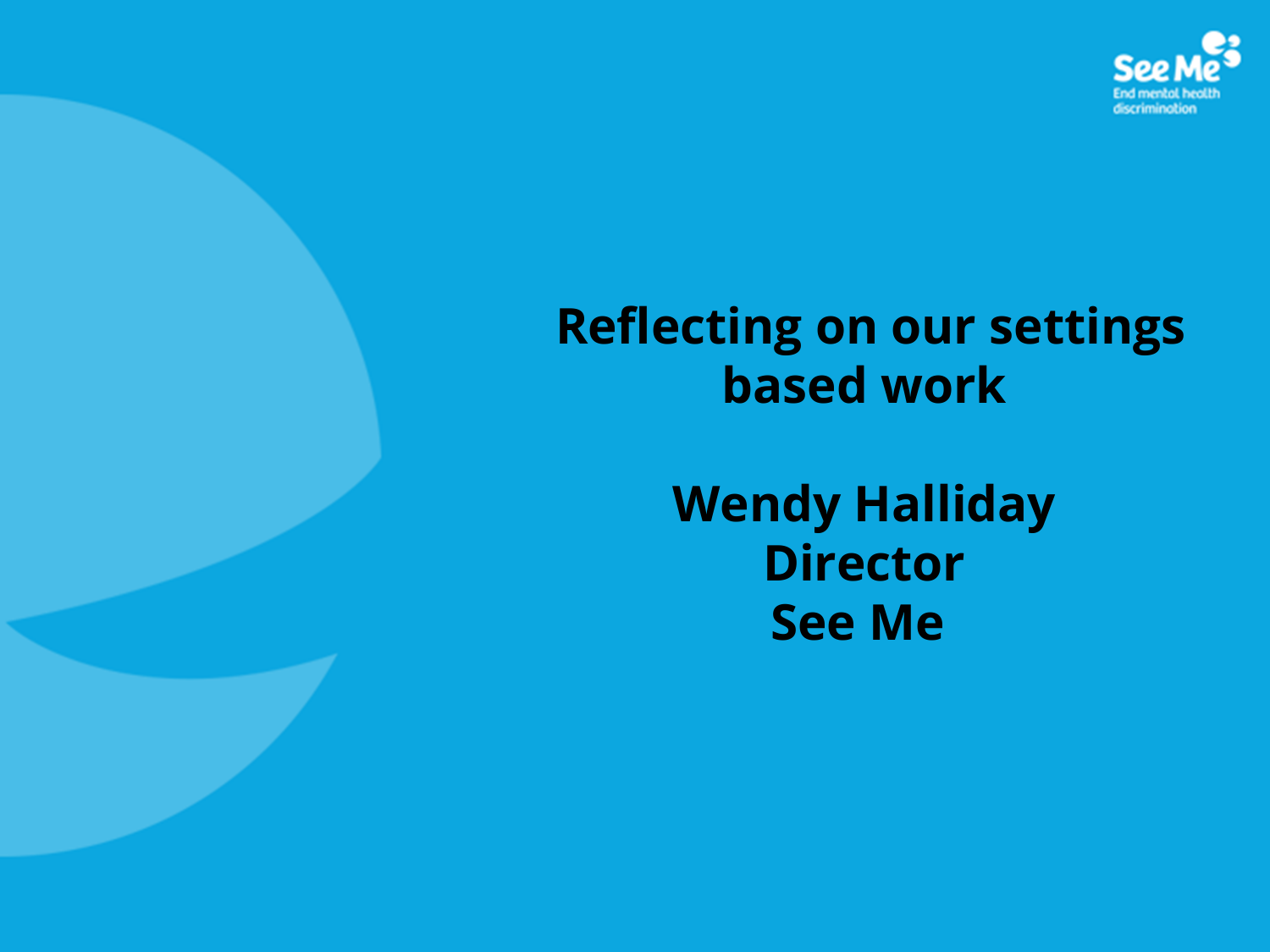

Reflecting on our settings based work

Wendy Halliday
Director
See Me